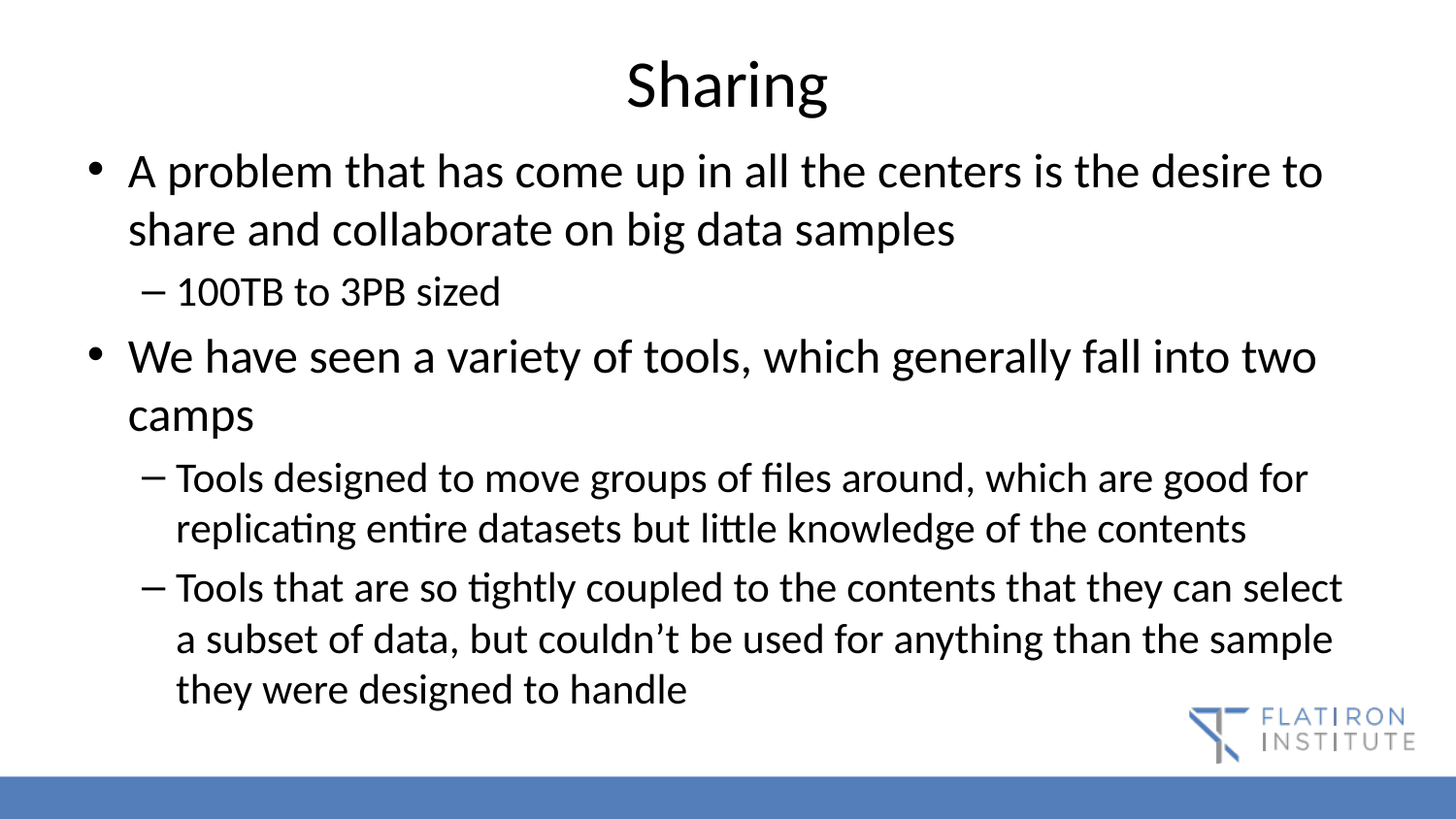

# Sharing
A problem that has come up in all the centers is the desire to share and collaborate on big data samples
100TB to 3PB sized
We have seen a variety of tools, which generally fall into two camps
Tools designed to move groups of files around, which are good for replicating entire datasets but little knowledge of the contents
Tools that are so tightly coupled to the contents that they can select a subset of data, but couldn’t be used for anything than the sample they were designed to handle